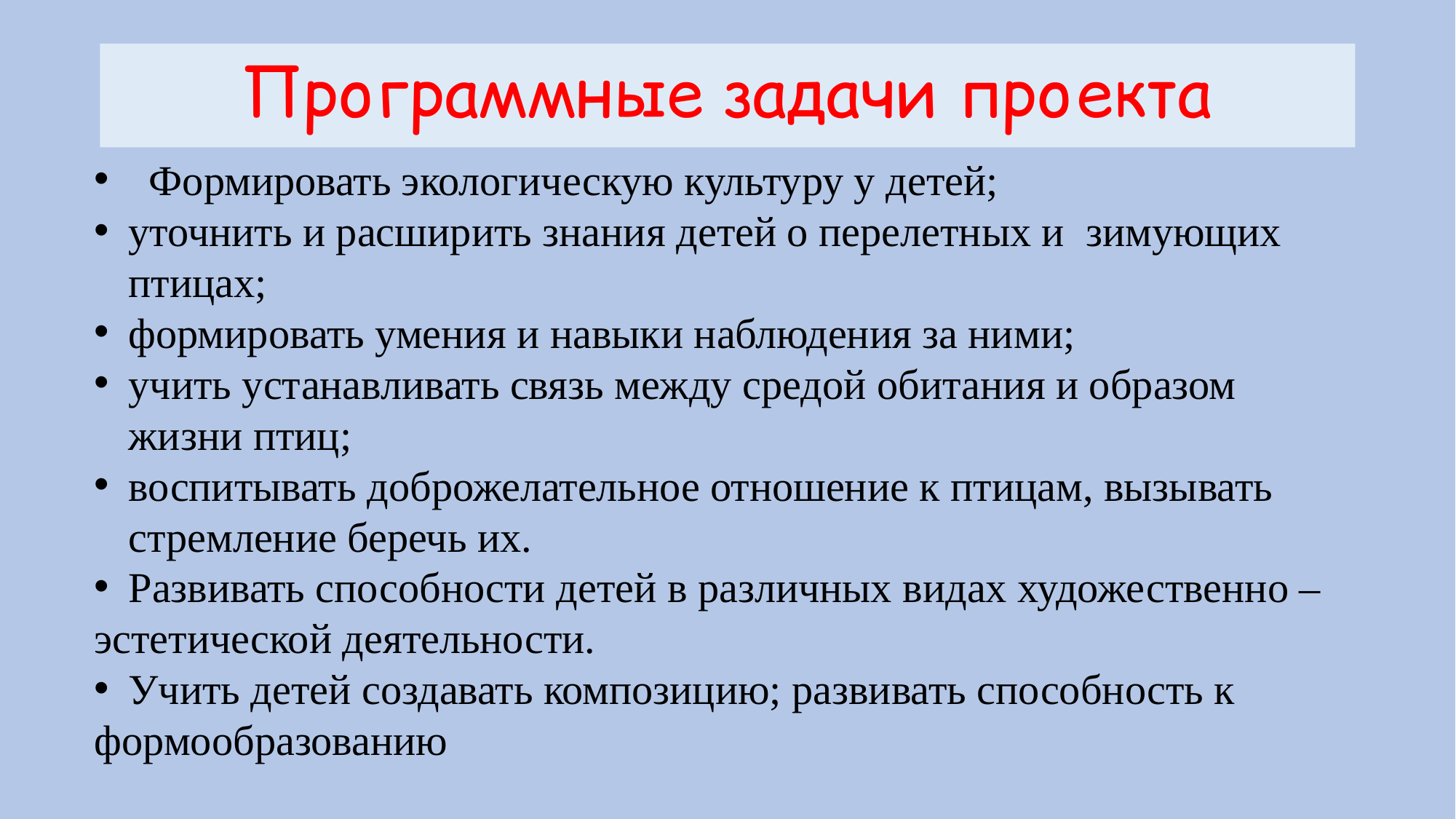

# Программные задачи проекта
Формировать экологическую культуру у детей;
уточнить и расширить знания детей о перелетных и  зимующих птицах;
формировать умения и навыки наблюдения за ними;
учить устанавливать связь между средой обитания и образом жизни птиц;
воспитывать доброжелательное отношение к птицам, вызывать стремление беречь их.
Развивать способности детей в различных видах художественно –
эстетической деятельности.
Учить детей создавать композицию; развивать способность к
формообразованию